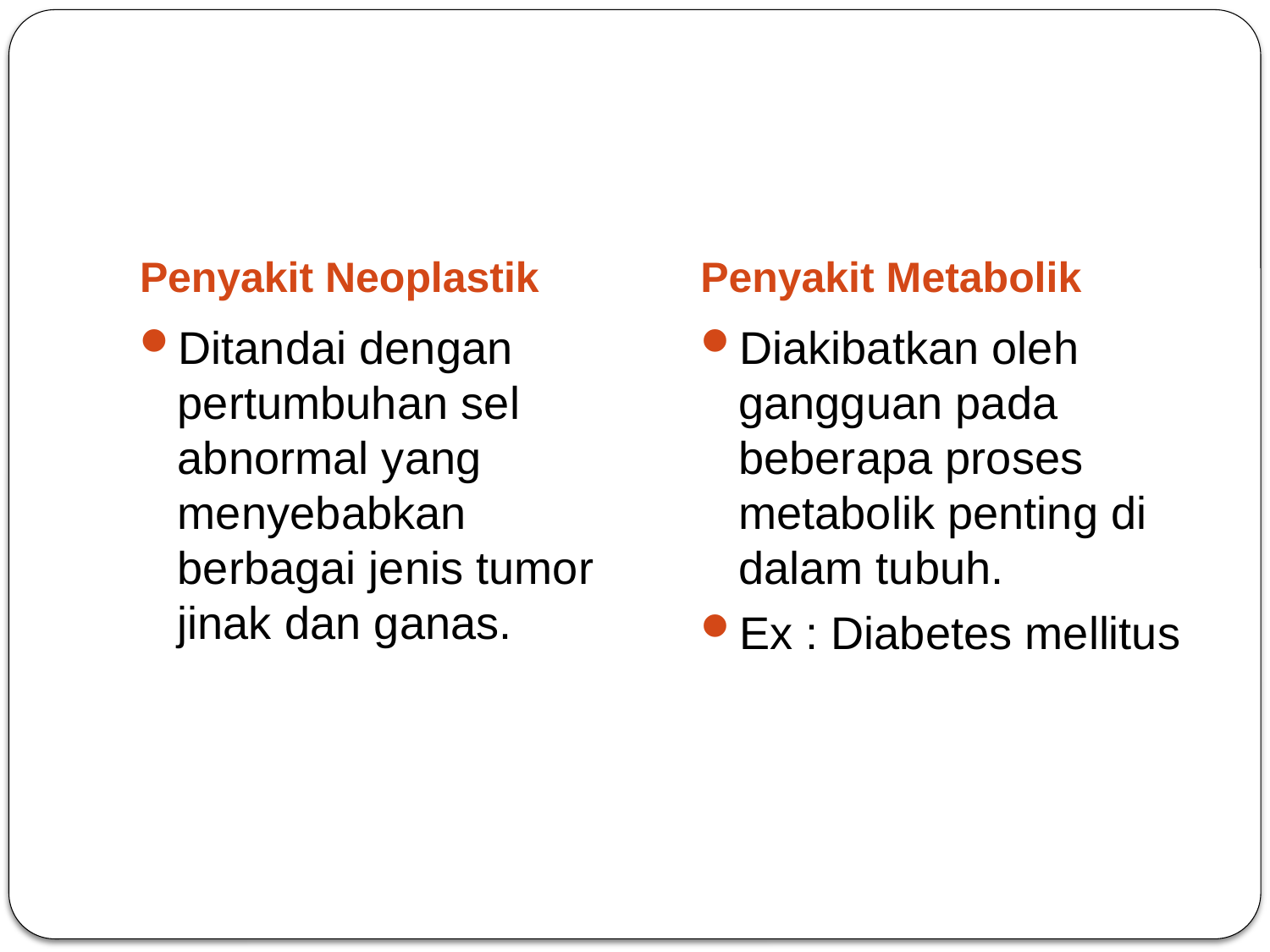

Penyakit Neoplastik
Penyakit Metabolik
Ditandai dengan pertumbuhan sel abnormal yang menyebabkan berbagai jenis tumor jinak dan ganas.

Diakibatkan oleh gangguan pada beberapa proses metabolik penting di dalam tubuh.
Ex : Diabetes mellitus